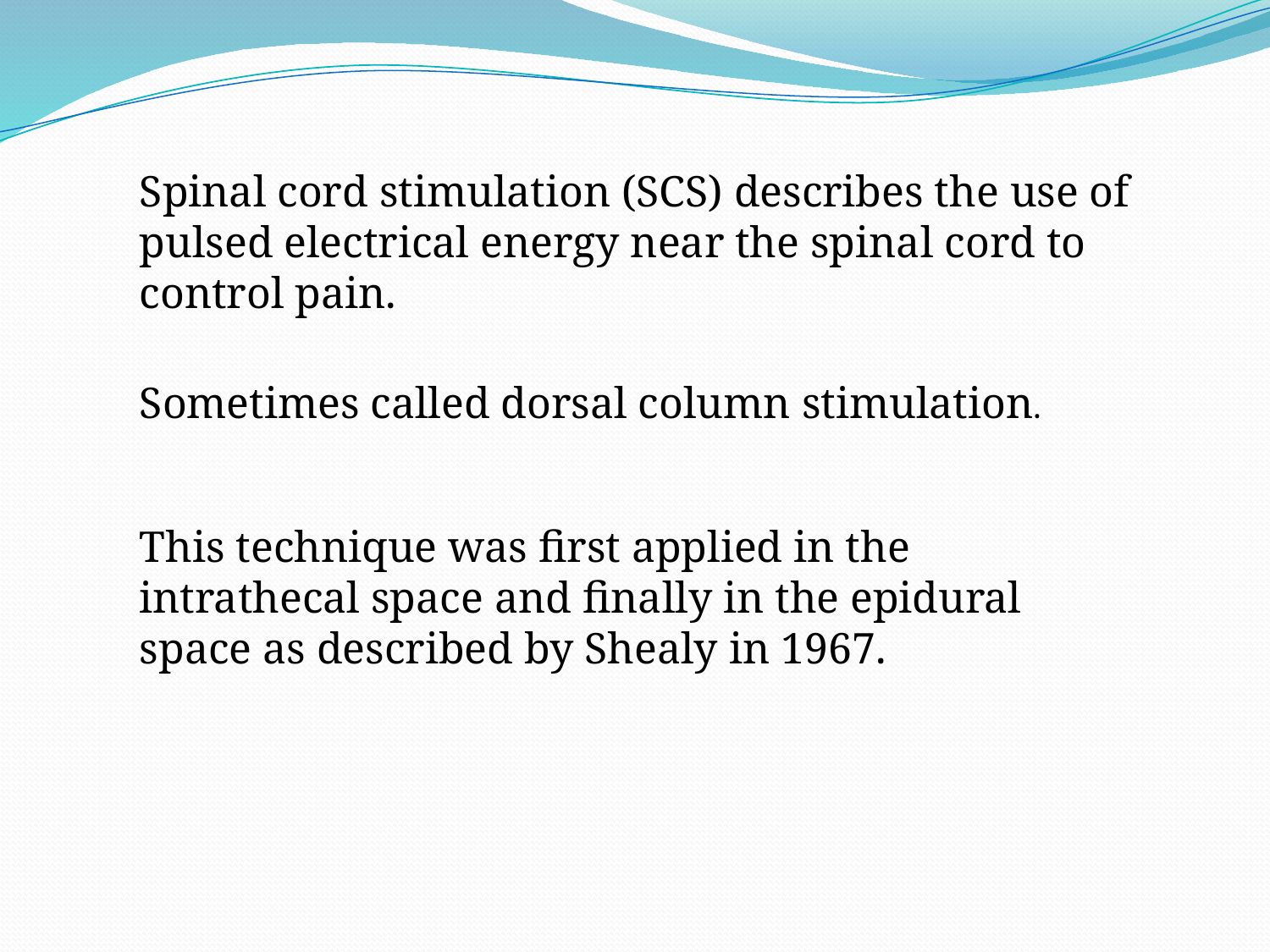

Spinal cord stimulation (SCS) describes the use of pulsed electrical energy near the spinal cord to control pain.

This technique was first applied in the intrathecal space and finally in the epidural space as described by Shealy in 1967.
Sometimes called dorsal column stimulation.